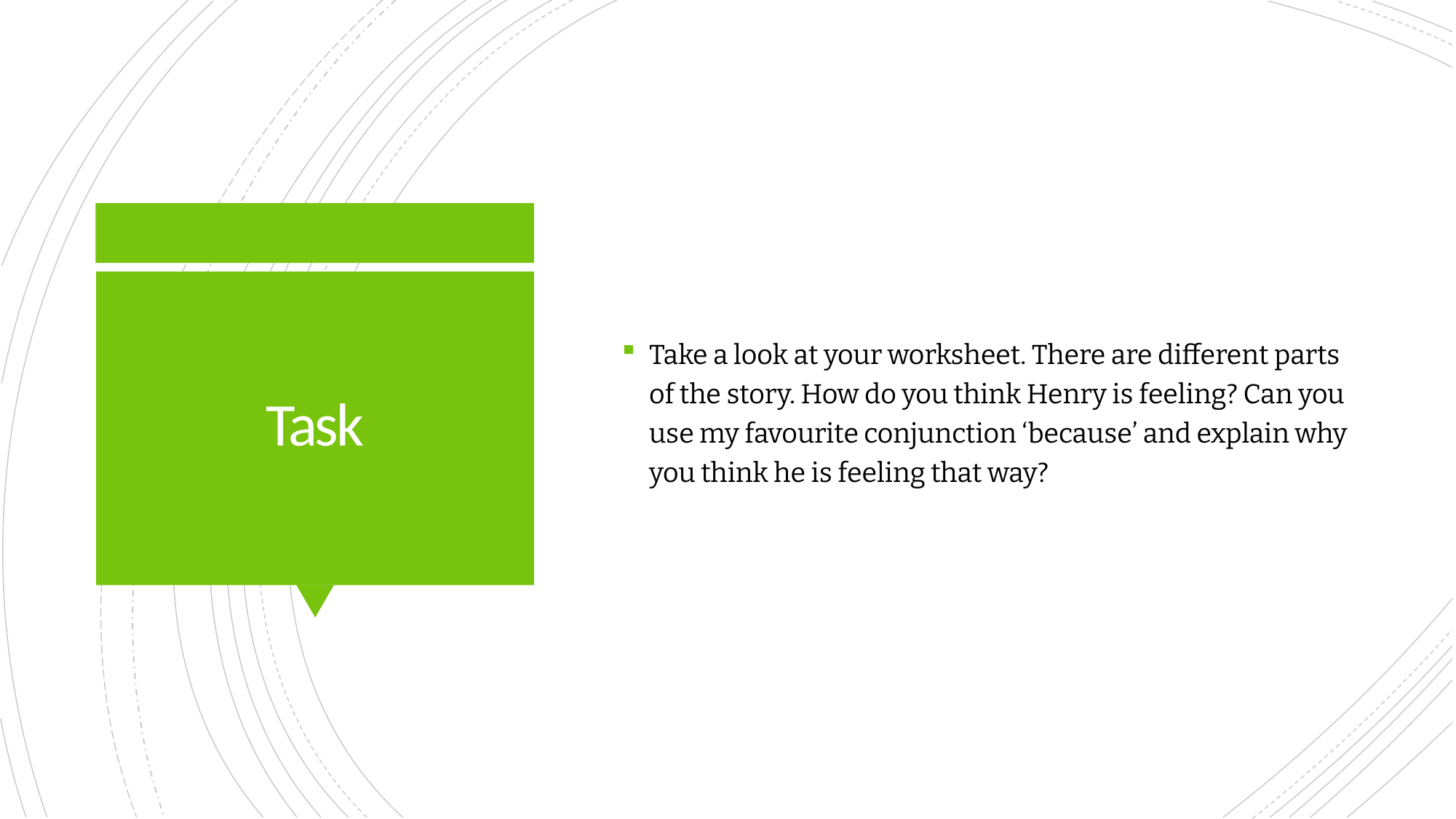

Take a look at your worksheet. There are different parts of the story. How do you think Henry is feeling? Can you use my favourite conjunction ‘because’ and explain why you think he is feeling that way?
# Task